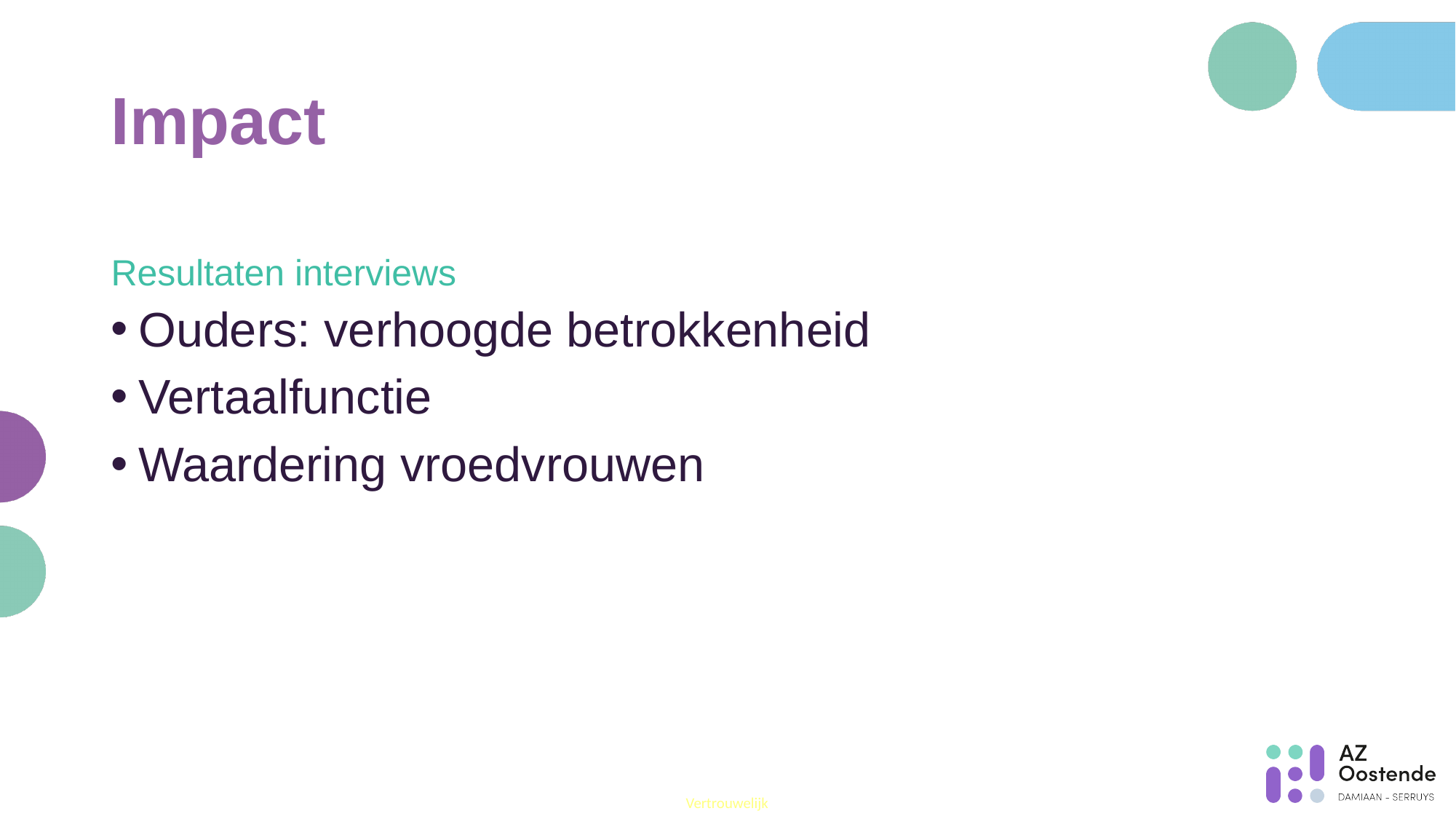

# Impact
Resultaten interviews
Ouders: verhoogde betrokkenheid
Vertaalfunctie
Waardering vroedvrouwen